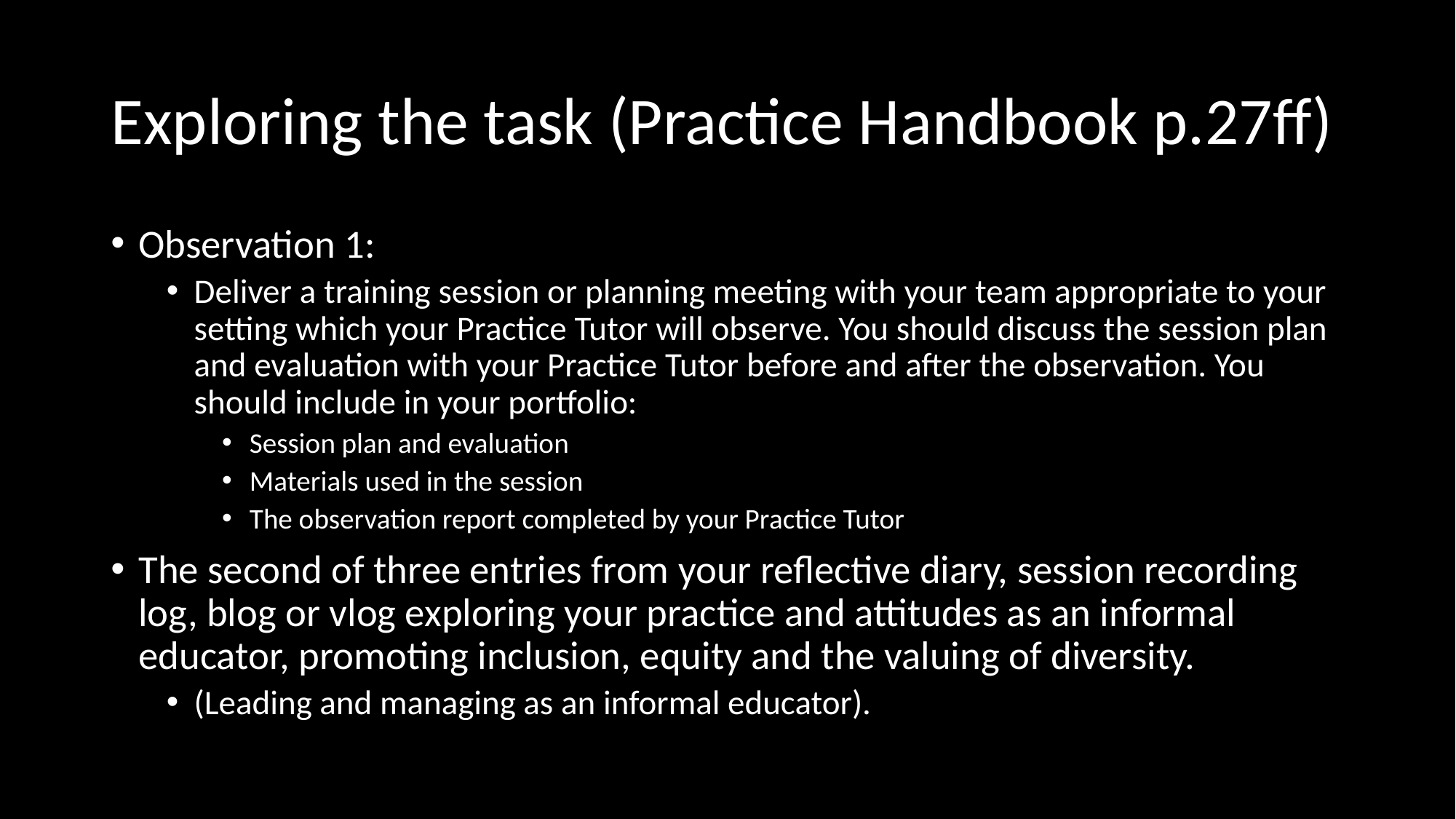

# Exploring the task (Practice Handbook p.27ff)
Observation 1:
Deliver a training session or planning meeting with your team appropriate to your setting which your Practice Tutor will observe. You should discuss the session plan and evaluation with your Practice Tutor before and after the observation. You should include in your portfolio:
Session plan and evaluation
Materials used in the session
The observation report completed by your Practice Tutor
The second of three entries from your reflective diary, session recording log, blog or vlog exploring your practice and attitudes as an informal educator, promoting inclusion, equity and the valuing of diversity.
(Leading and managing as an informal educator).